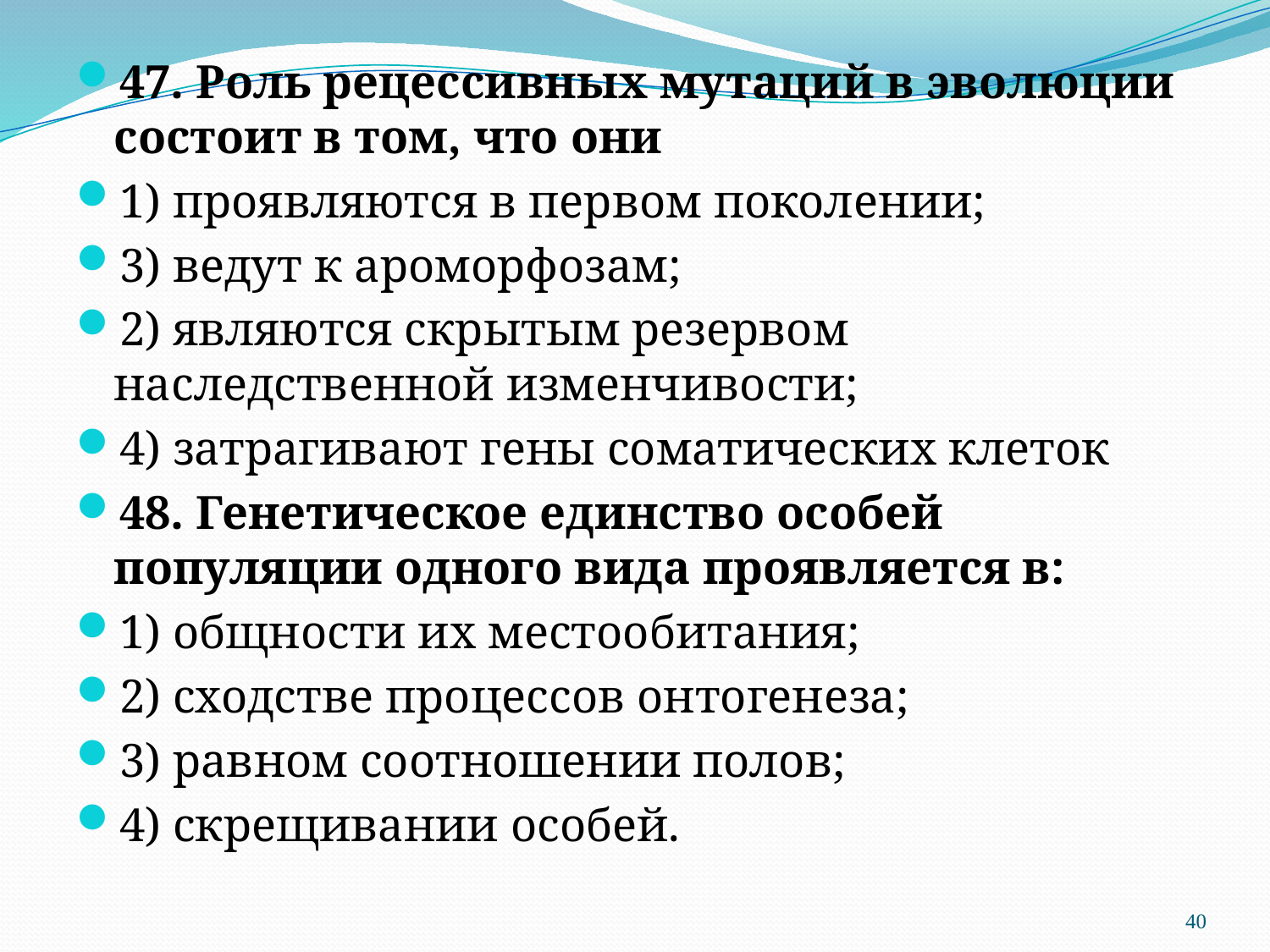

47. Роль рецессивных мутаций в эволюции состоит в том, что они
1) проявляются в первом поколении;
3) ведут к ароморфозам;
2) являются скрытым резервом наследственной изменчивости;
4) затрагивают гены соматических клеток
48. Генетическое единство особей популяции одного вида проявляется в:
1) общности их местообитания;
2) сходстве процессов онтогенеза;
3) равном соотношении полов;
4) скрещивании особей.

#
40